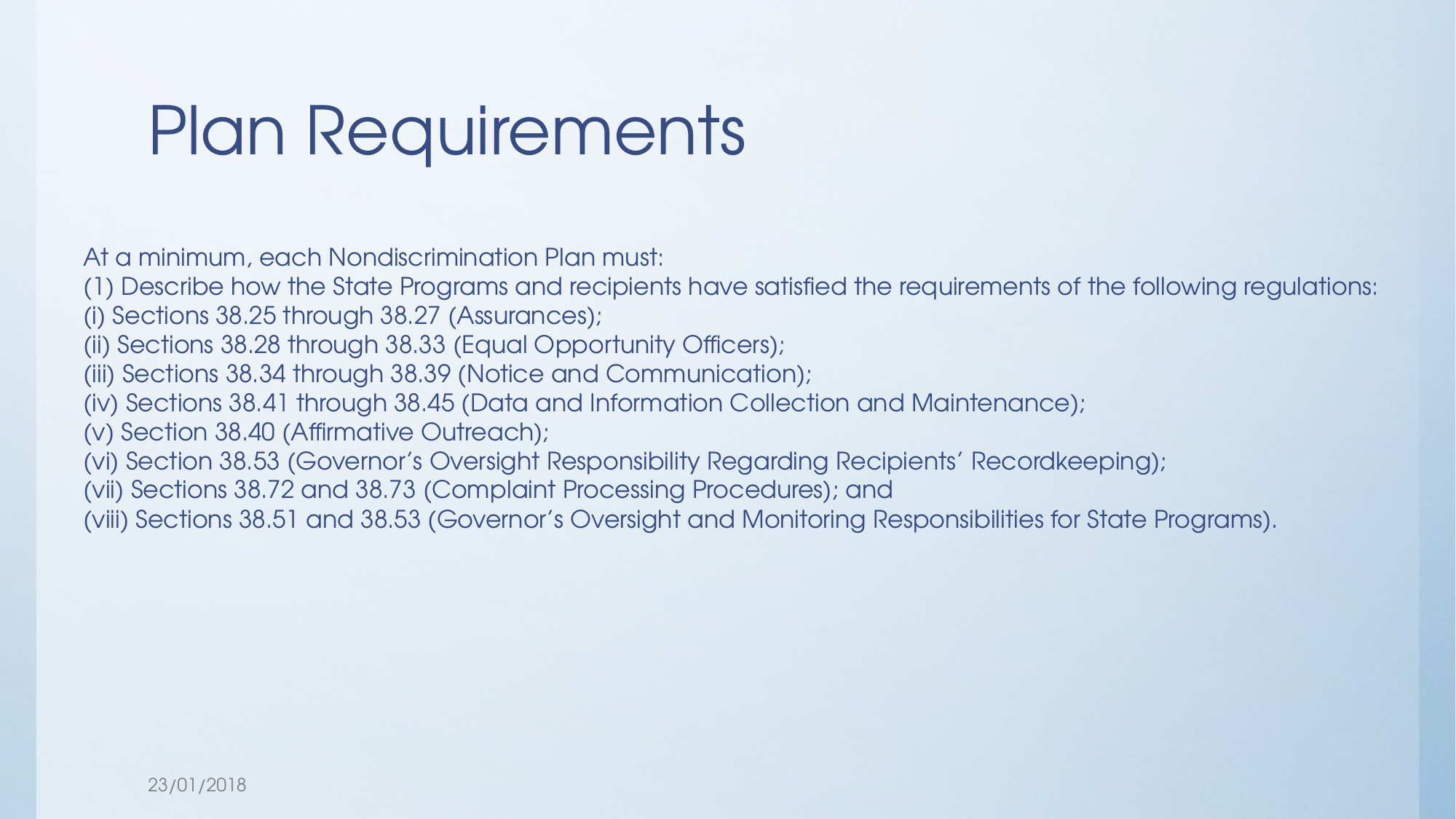

# Plan Requirements
At a minimum, each Nondiscrimination Plan must:
(1) Describe how the State Programs and recipients have satisfied the requirements of the following regulations:
(i) Sections 38.25 through 38.27 (Assurances);
(ii) Sections 38.28 through 38.33 (Equal Opportunity Officers);
(iii) Sections 38.34 through 38.39 (Notice and Communication);
(iv) Sections 38.41 through 38.45 (Data and Information Collection and Maintenance);
(v) Section 38.40 (Affirmative Outreach);
(vi) Section 38.53 (Governor’s Oversight Responsibility Regarding Recipients’ Recordkeeping);
(vii) Sections 38.72 and 38.73 (Complaint Processing Procedures); and
(viii) Sections 38.51 and 38.53 (Governor’s Oversight and Monitoring Responsibilities for State Programs).
23/01/2018